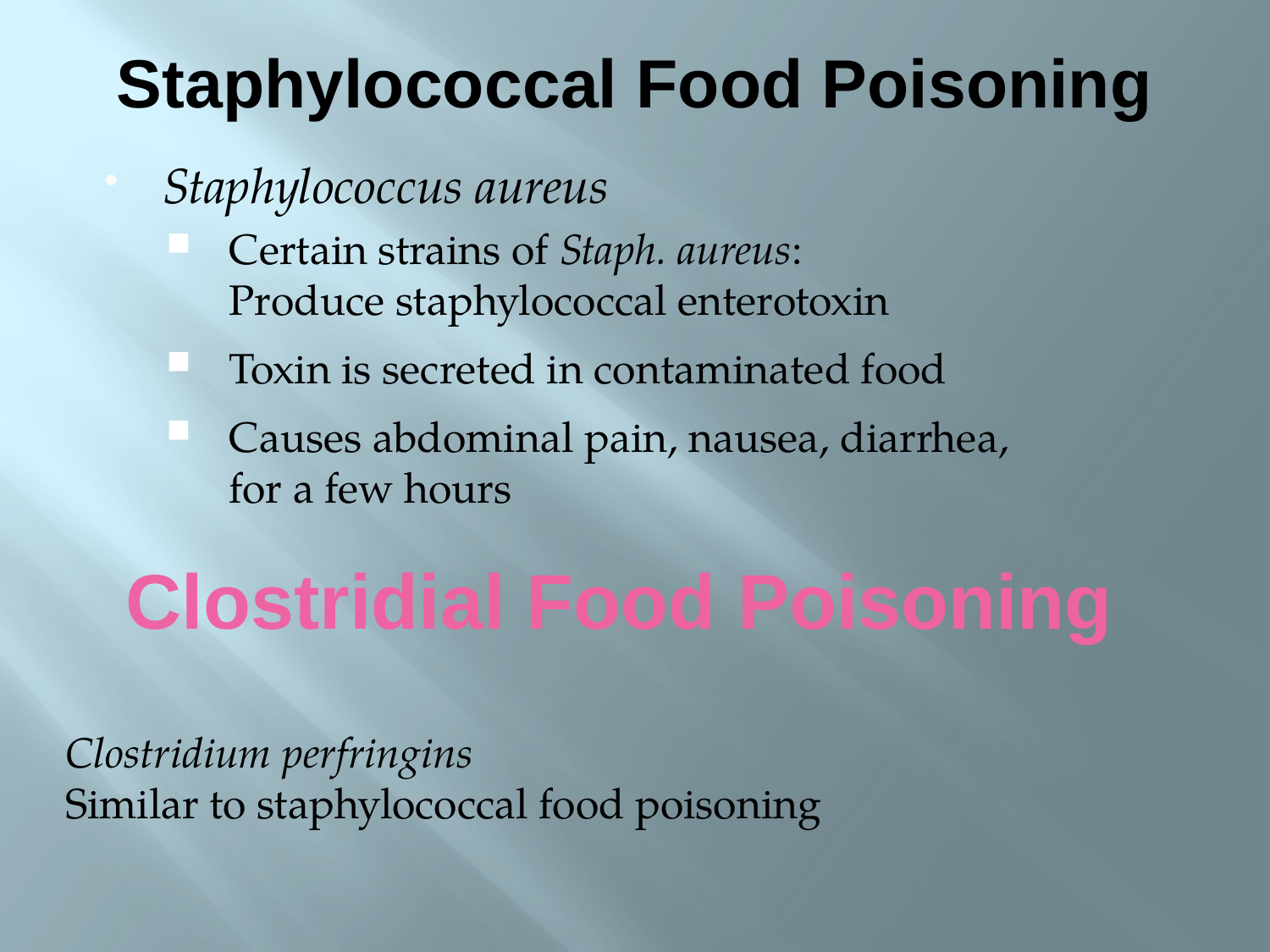

# Staphylococcal Food Poisoning
Staphylococcus aureus
Certain strains of Staph. aureus:
Produce staphylococcal enterotoxin
Toxin is secreted in contaminated food
Causes abdominal pain, nausea, diarrhea,
for a few hours

Clostridial Food Poisoning
Clostridium perfringins
Similar to staphylococcal food poisoning